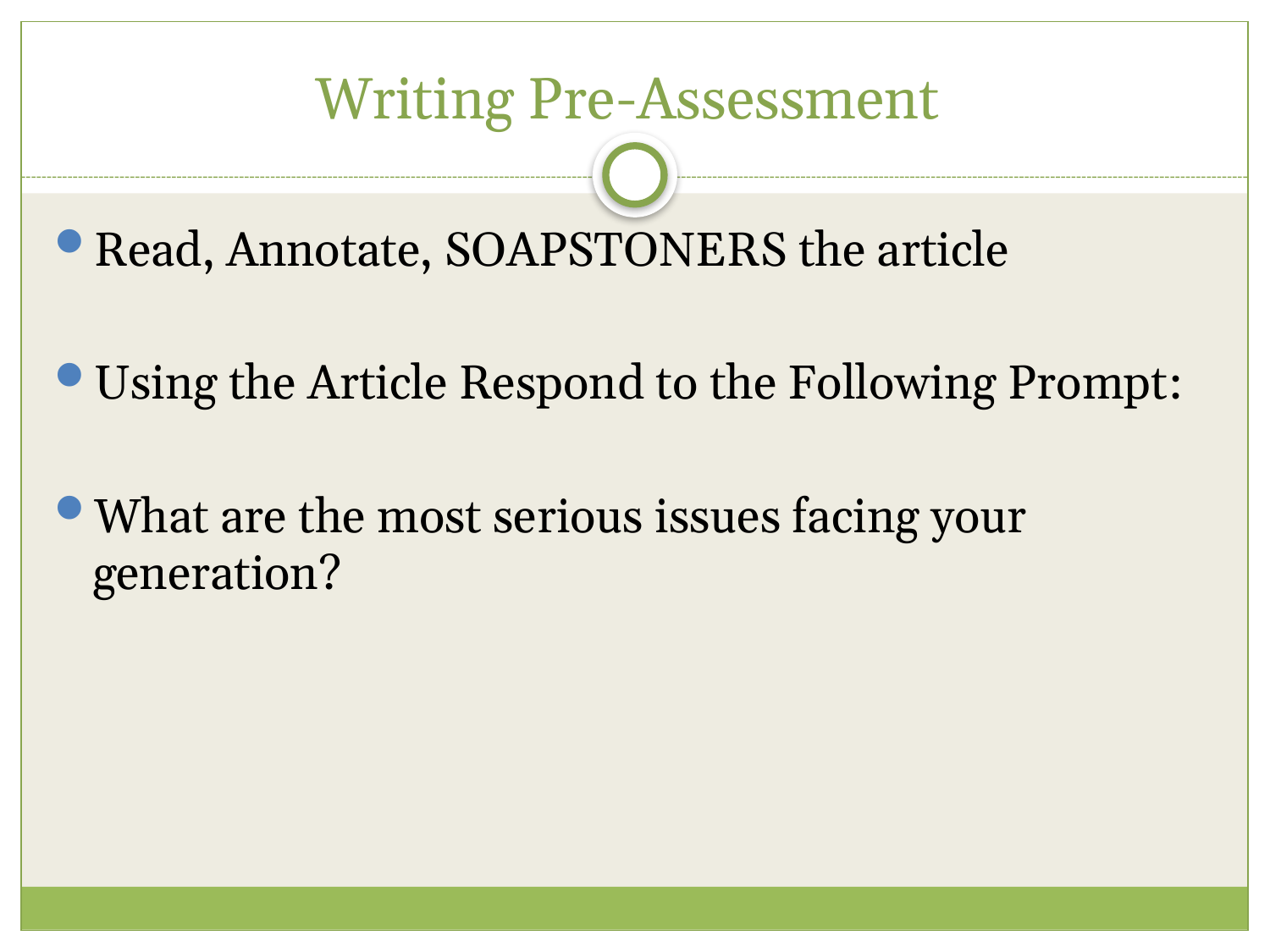

# Writing Pre-Assessment
Read, Annotate, SOAPSTONERS the article

Using the Article Respond to the Following Prompt:

What are the most serious issues facing your generation?